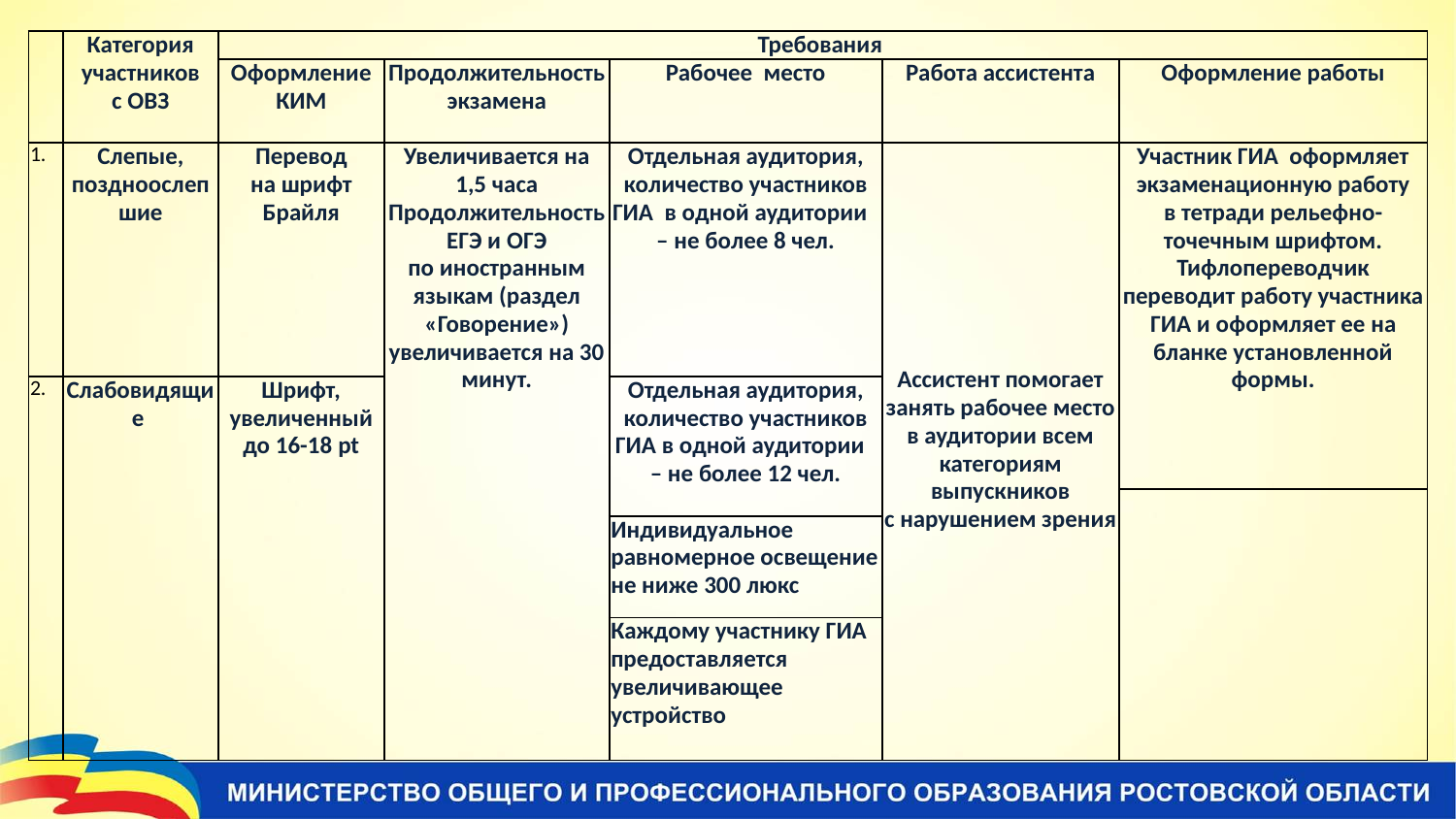

|  | Категория участников с ОВЗ | Требования |  |  |  |  |
| --- | --- | --- | --- | --- | --- | --- |
|  |  | Оформление КИМ | Продолжительность экзамена | Рабочее место | Работа ассистента | Оформление работы |
| 1. | Слепые, поздноослепшие | Перевод на шрифт Брайля | Увеличивается на 1,5 часа Продолжительность ЕГЭ и ОГЭ по иностранным языкам (раздел «Говорение») увеличивается на 30 минут. | Отдельная аудитория, количество участников ГИА в одной аудитории – не более 8 чел. | Ассистент помогает занять рабочее место в аудитории всем категориям выпускников с нарушением зрения | Участник ГИА оформляет экзаменационную работу в тетради рельефно-точечным шрифтом. Тифлопереводчик переводит работу участника ГИА и оформляет ее на бланке установленной формы. |
| 2. | Слабовидящие | Шрифт, увеличенный до 16-18 pt |  | Отдельная аудитория, количество участников ГИА в одной аудитории – не более 12 чел. |  |  |
|  |  |  |  |  |  |  |
|  |  |  |  | Индивидуальное равномерное освещение не ниже 300 люкс |  |  |
|  |  |  |  | Каждому участнику ГИА предоставляется увеличивающее устройство |  |  |